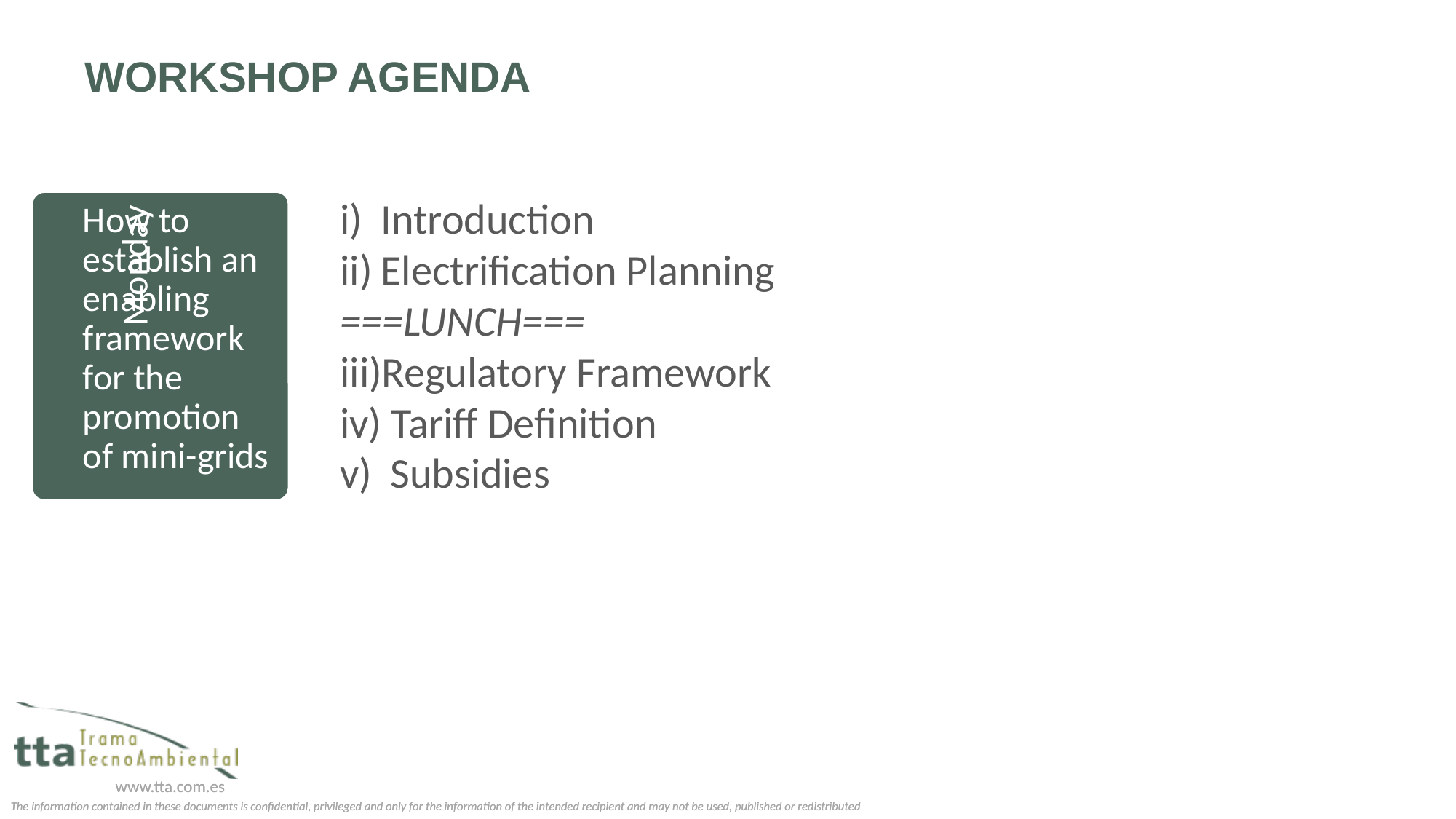

# WORKSHOP AGENDA
Monday
How to establish an enabling framework for the promotion of mini-grids
Introduction
Electrification Planning
===LUNCH===
Regulatory Framework
 Tariff Definition
 Subsidies